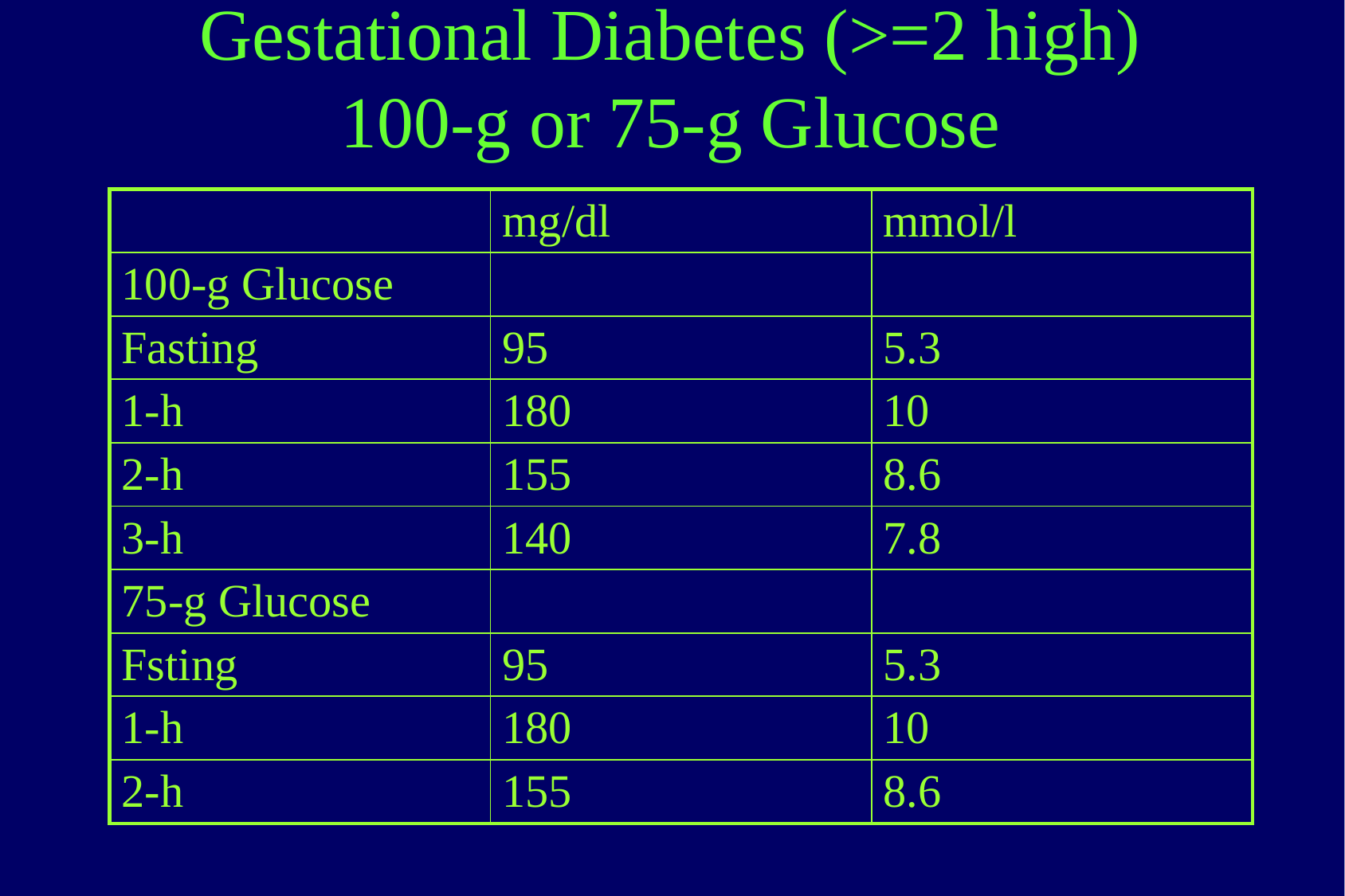

# Gestational Diabetes (>=2 high) 100-g or 75-g Glucose
|  | mg/dl | mmol/l |
| --- | --- | --- |
| 100-g Glucose |  |  |
| Fasting | 95 | 5.3 |
| 1-h | 180 | 10 |
| 2-h | 155 | 8.6 |
| 3-h | 140 | 7.8 |
| 75-g Glucose |  |  |
| Fsting | 95 | 5.3 |
| 1-h | 180 | 10 |
| 2-h | 155 | 8.6 |